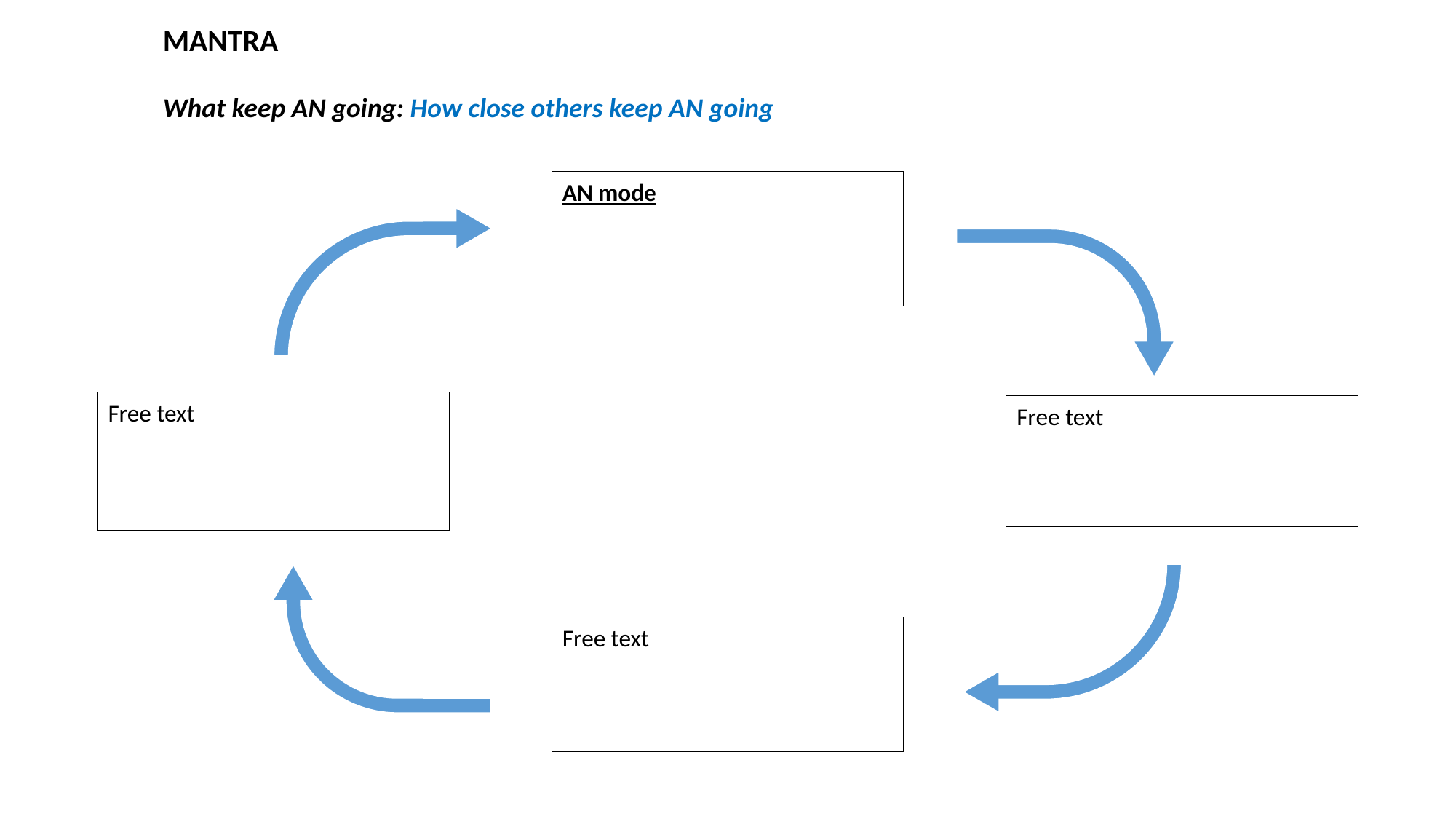

MANTRA

What keep AN going: How close others keep AN going
AN mode

Free text

Free text

Free text